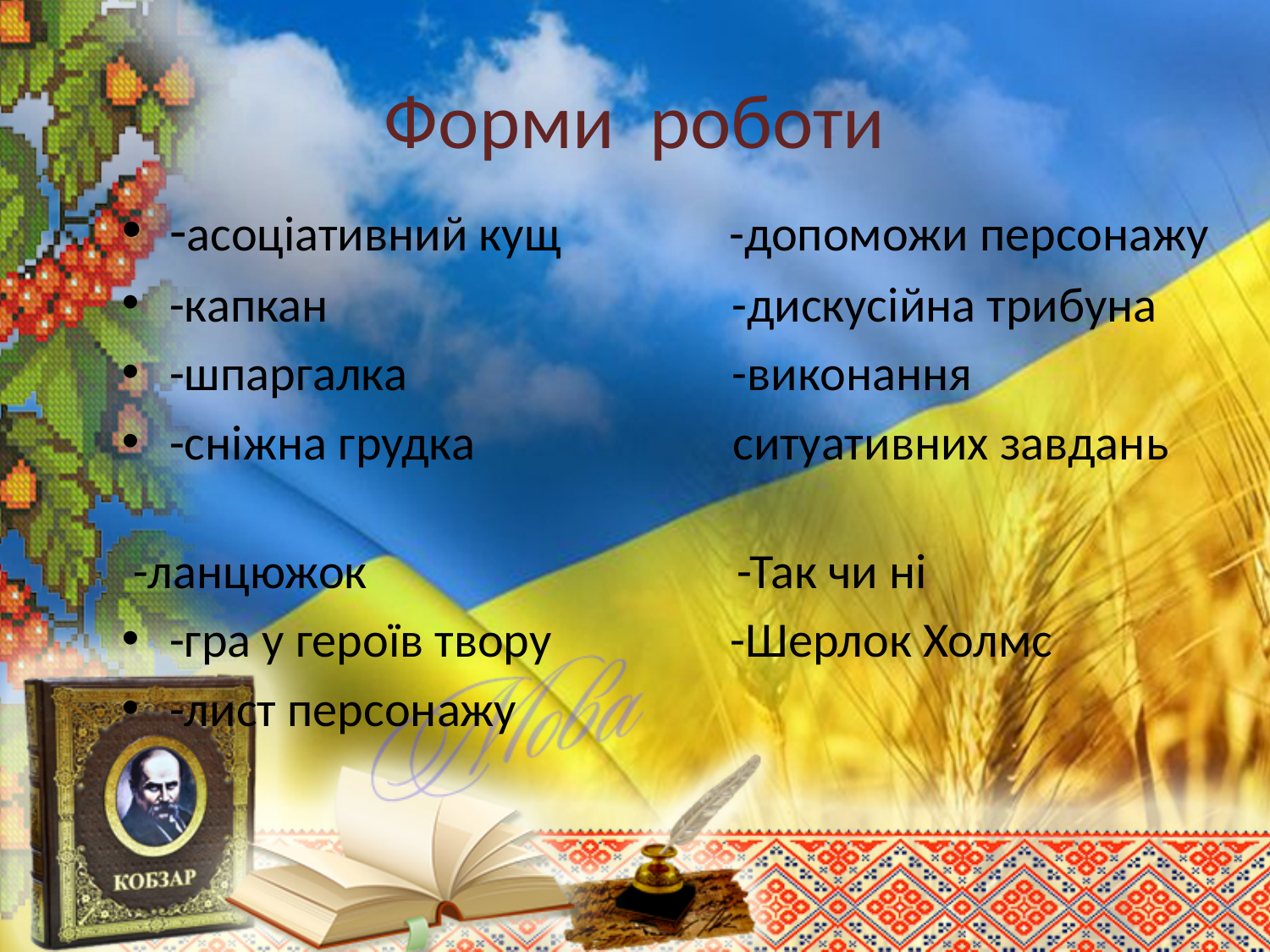

# Форми  роботи
-асоціативний кущ               -допоможи персонажу
-капкан                                    -дискусійна трибуна
-шпаргалка                             -виконання
-сніжна грудка                       ситуативних завдань
 -ланцюжок                                 -Так чи ні
-гра у героїв твору                -Шерлок Холмс
-лист персонажу